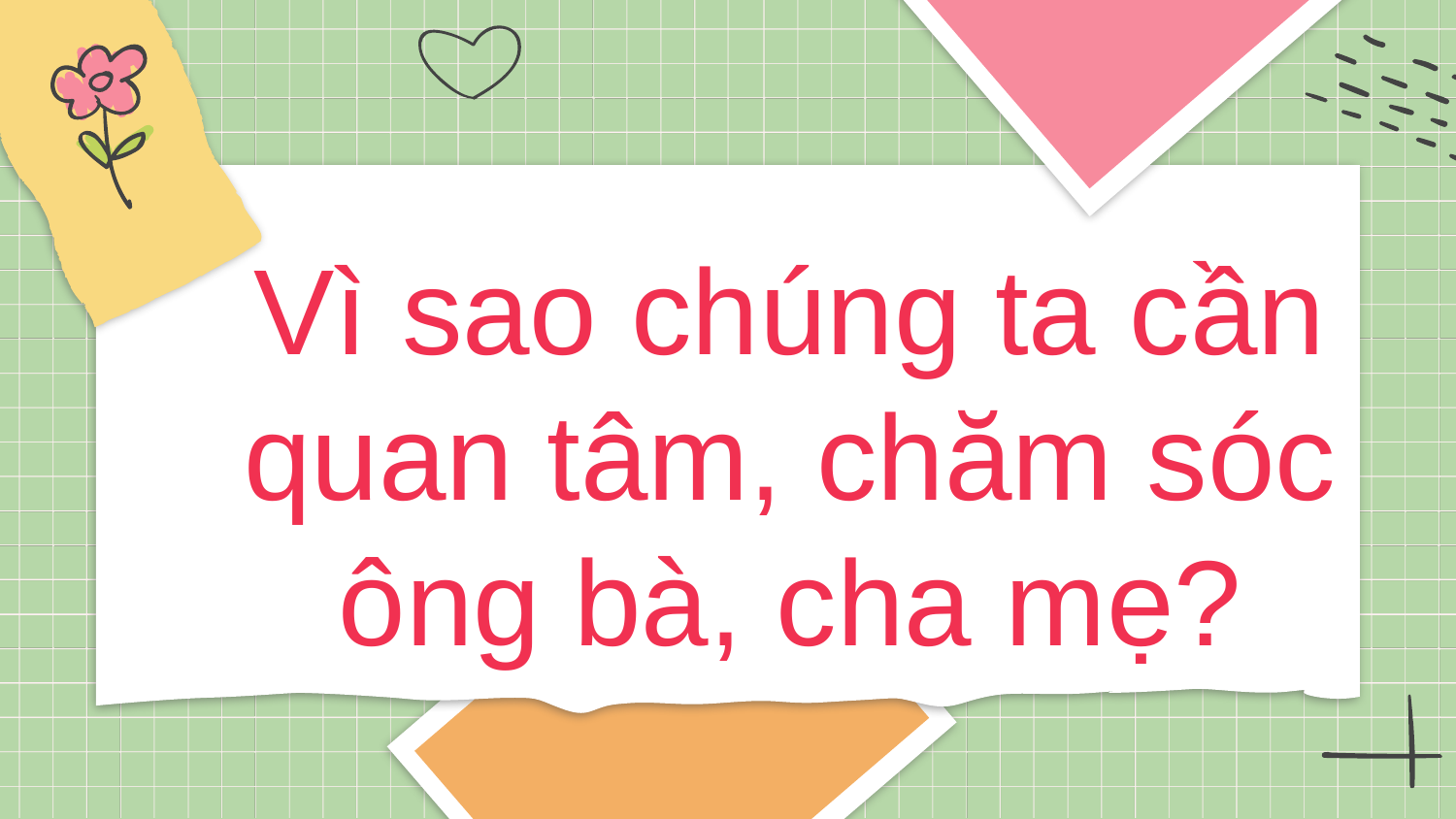

Vì sao chúng ta cần quan tâm, chăm sóc ông bà, cha mẹ?